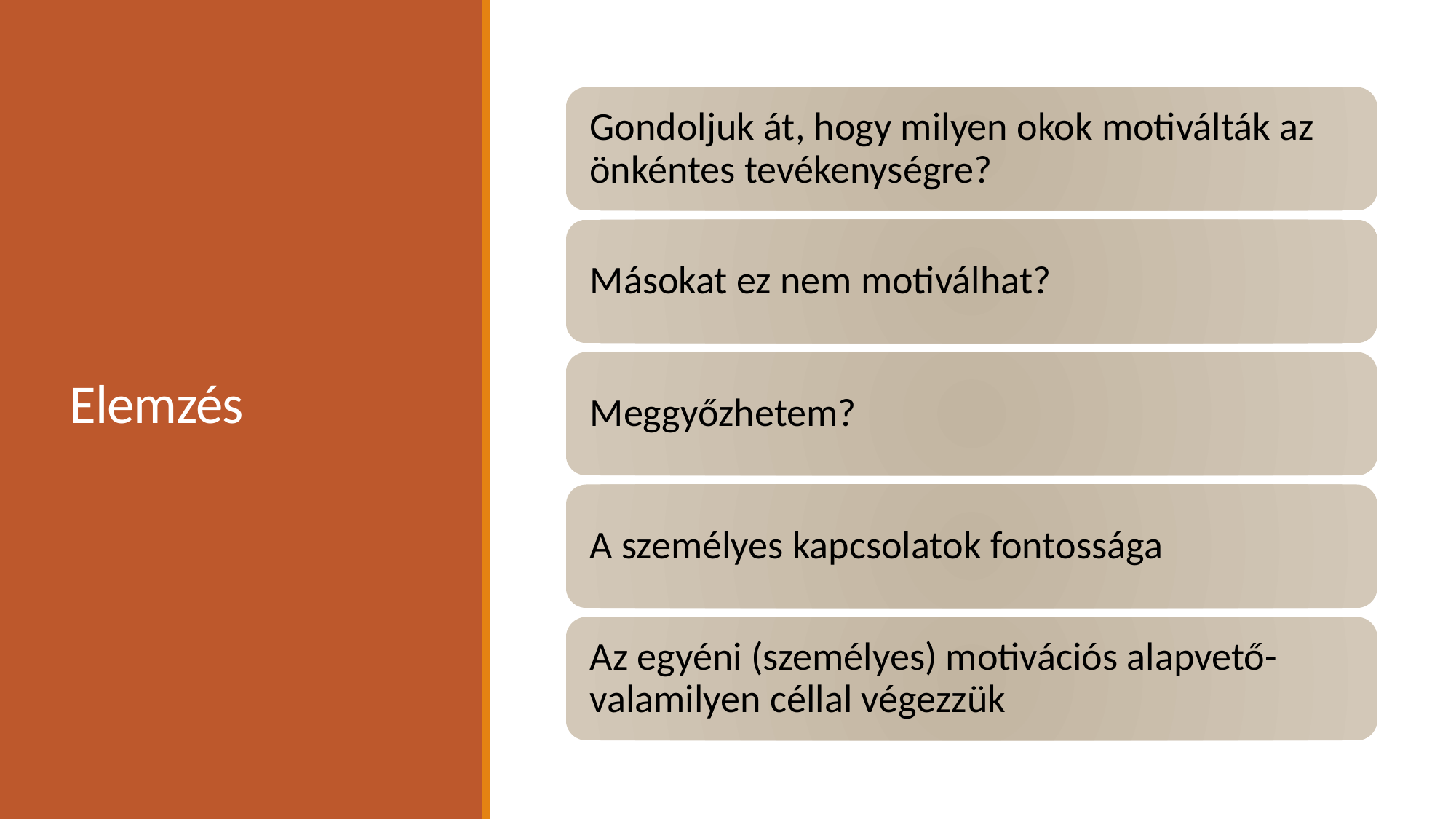

# Elemzés
Gondoljuk át, hogy milyen okok motiválták az önkéntes tevékenységre?
Másokat ez nem motiválhat?
Meggyőzhetem?
A személyes kapcsolatok fontossága
Az egyéni (személyes) motivációs alapvető- valamilyen céllal végezzük
Pásztor Rita:Társadalmi felelősségvállalás.  Szociális és állampolgári kompetenciák. Önkéntesség